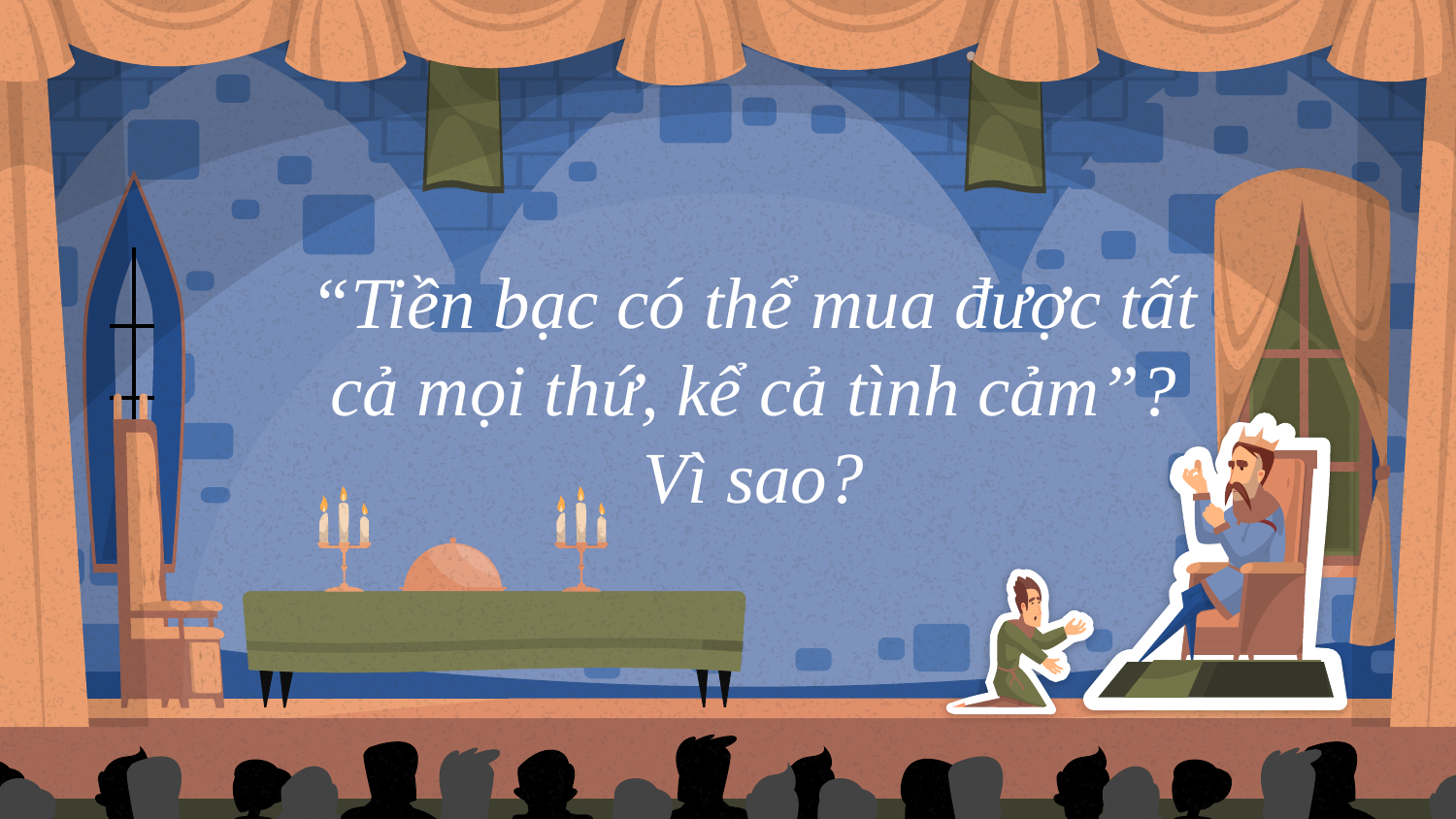

# “Tiền bạc có thể mua được tất cả mọi thứ, kể cả tình cảm”? Vì sao?